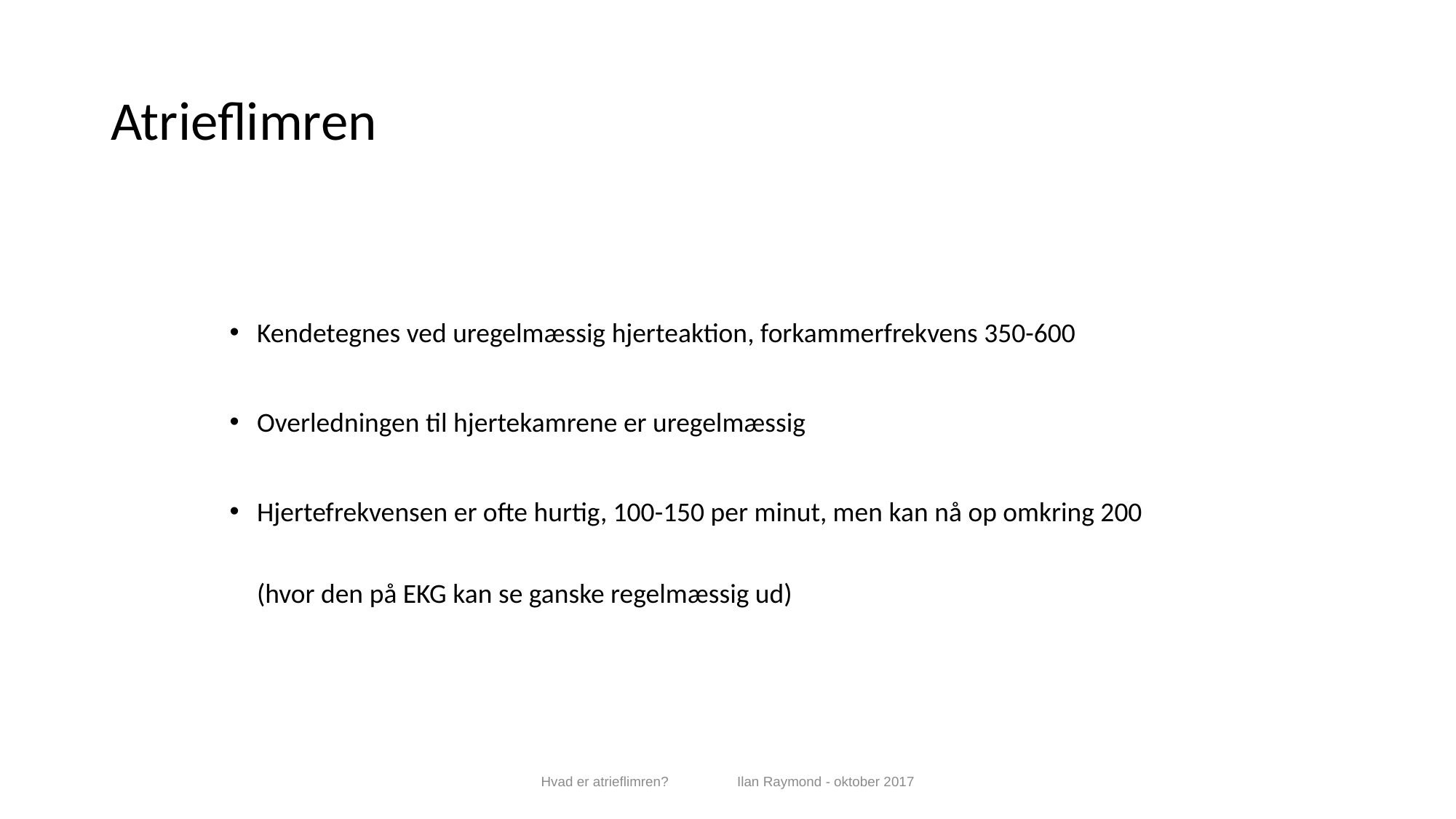

# Atrieflimren
Kendetegnes ved uregelmæssig hjerteaktion, forkammerfrekvens 350-600
Overledningen til hjertekamrene er uregelmæssig
Hjertefrekvensen er ofte hurtig, 100-150 per minut, men kan nå op omkring 200 (hvor den på EKG kan se ganske regelmæssig ud)
Hvad er atrieflimren?                  Ilan Raymond - oktober 2017